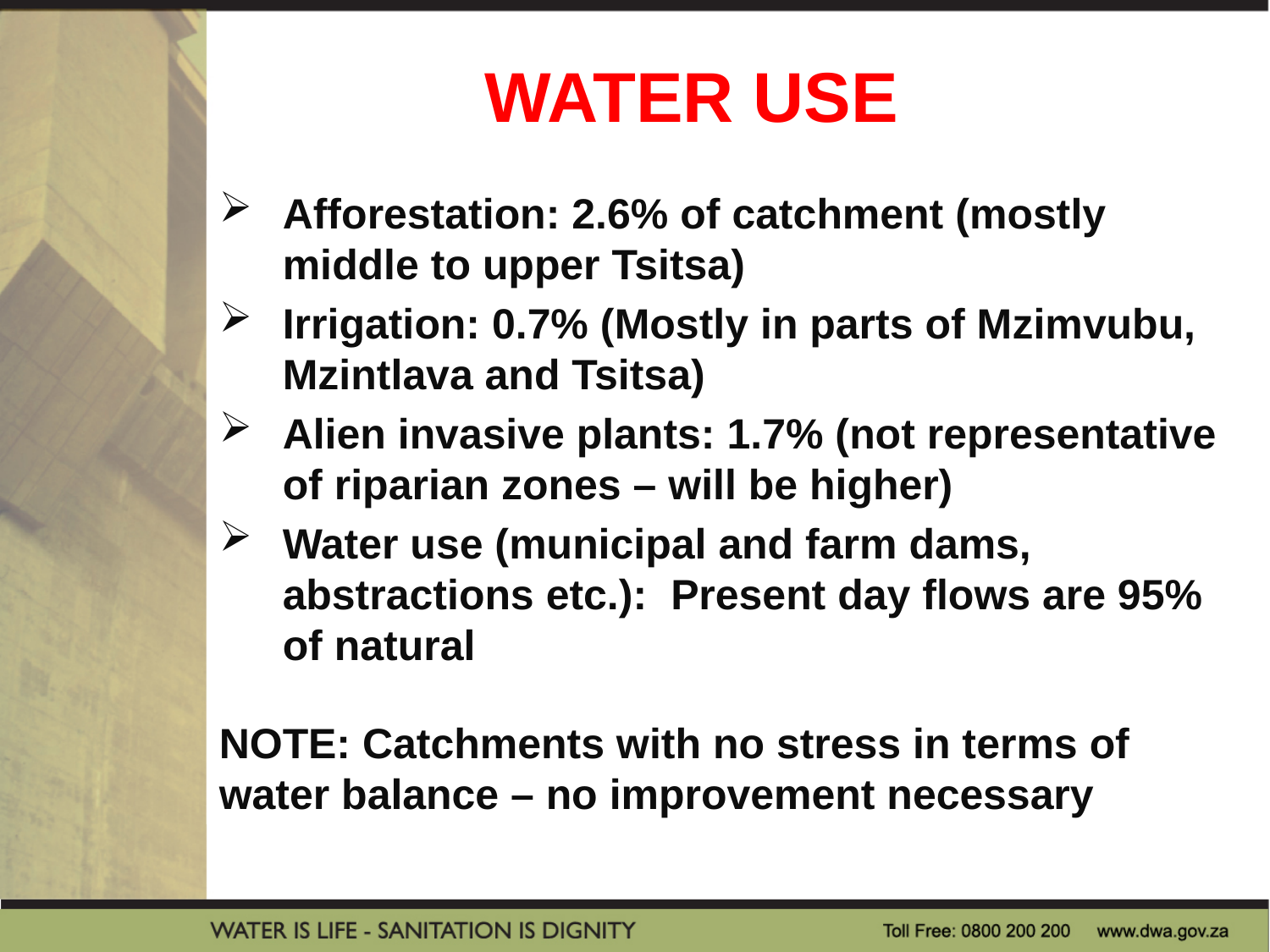

# WATER USE
Afforestation: 2.6% of catchment (mostly middle to upper Tsitsa)
Irrigation: 0.7% (Mostly in parts of Mzimvubu, Mzintlava and Tsitsa)
Alien invasive plants: 1.7% (not representative of riparian zones – will be higher)
Water use (municipal and farm dams, abstractions etc.):  Present day flows are 95% of natural

NOTE: Catchments with no stress in terms of water balance – no improvement necessary